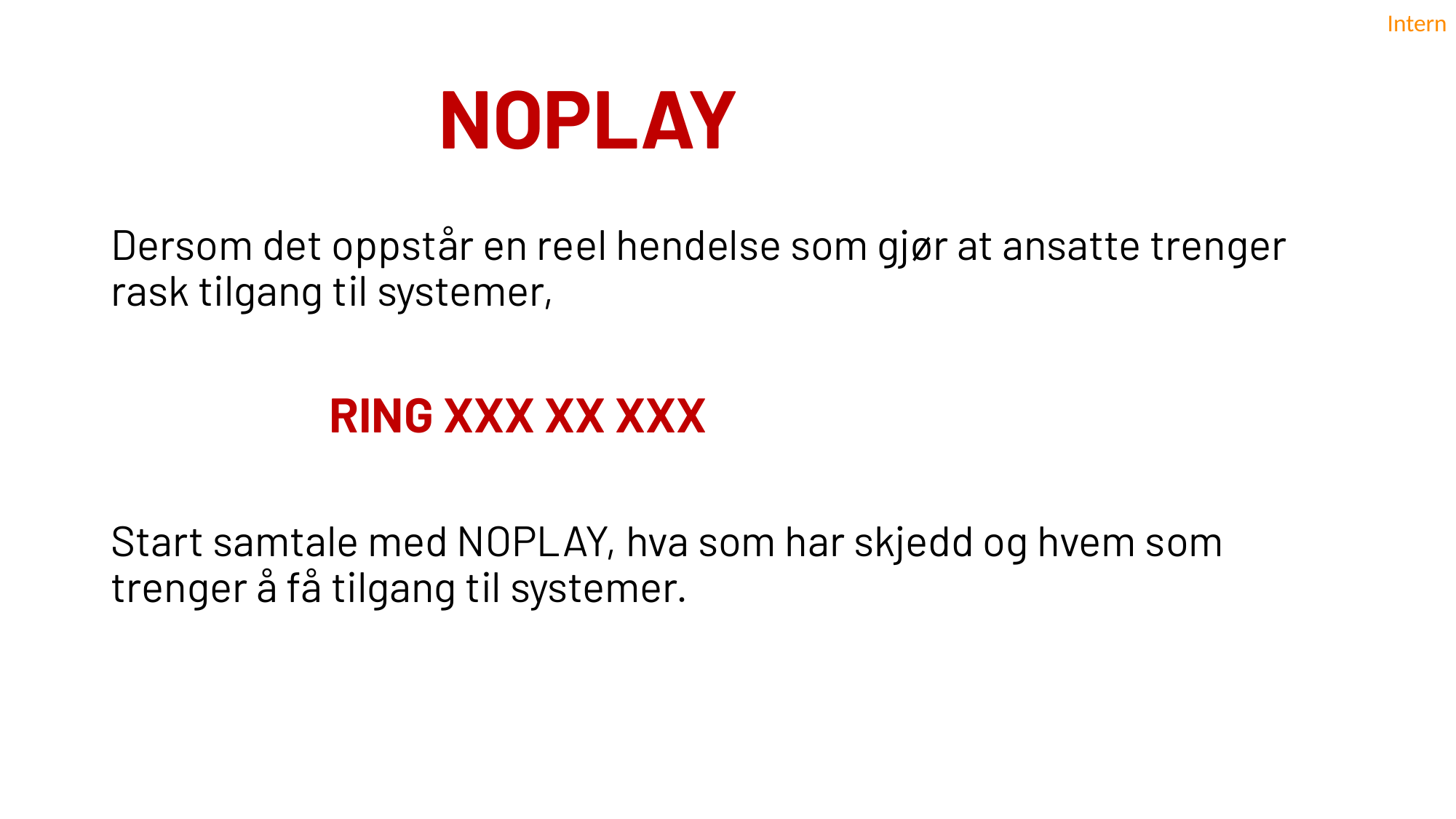

# NOPLAY
Dersom det oppstår en reel hendelse som gjør at ansatte trenger rask tilgang til systemer,

		RING XXX XX XXX

Start samtale med NOPLAY, hva som har skjedd og hvem som trenger å få tilgang til systemer.